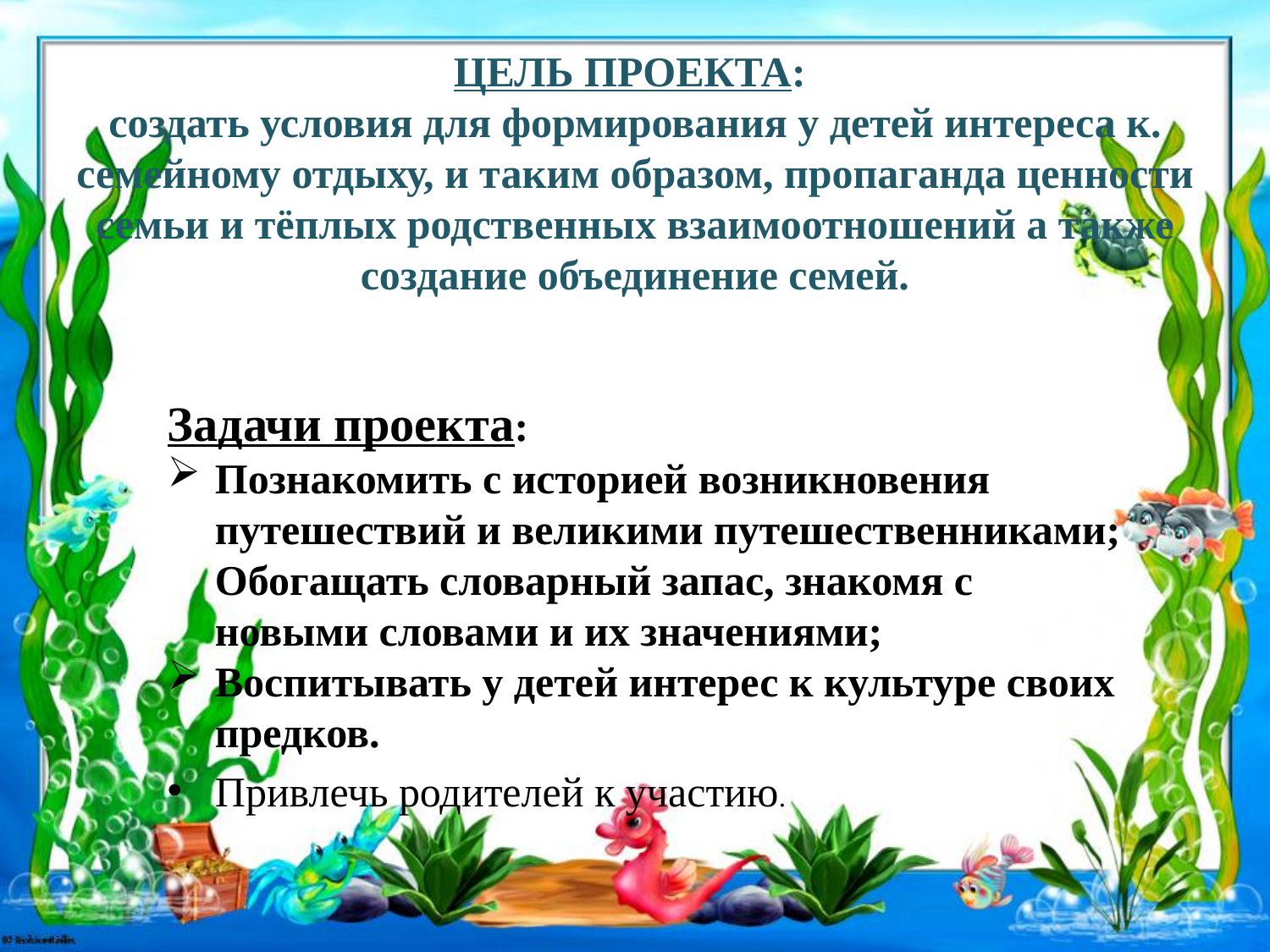

# ЦЕЛЬ ПРОЕКТА: создать условия для формирования у детей интереса к. семейному отдыху, и таким образом, пропаганда ценности семьи и тёплых родственных взаимоотношений а также создание объединение семей.
Задачи проекта:
Познакомить с историей возникновения путешествий и великими путешественниками; Обогащать словарный запас, знакомя с новыми словами и их значениями;
Воспитывать у детей интерес к культуре своих предков.
Привлечь родителей к участию.